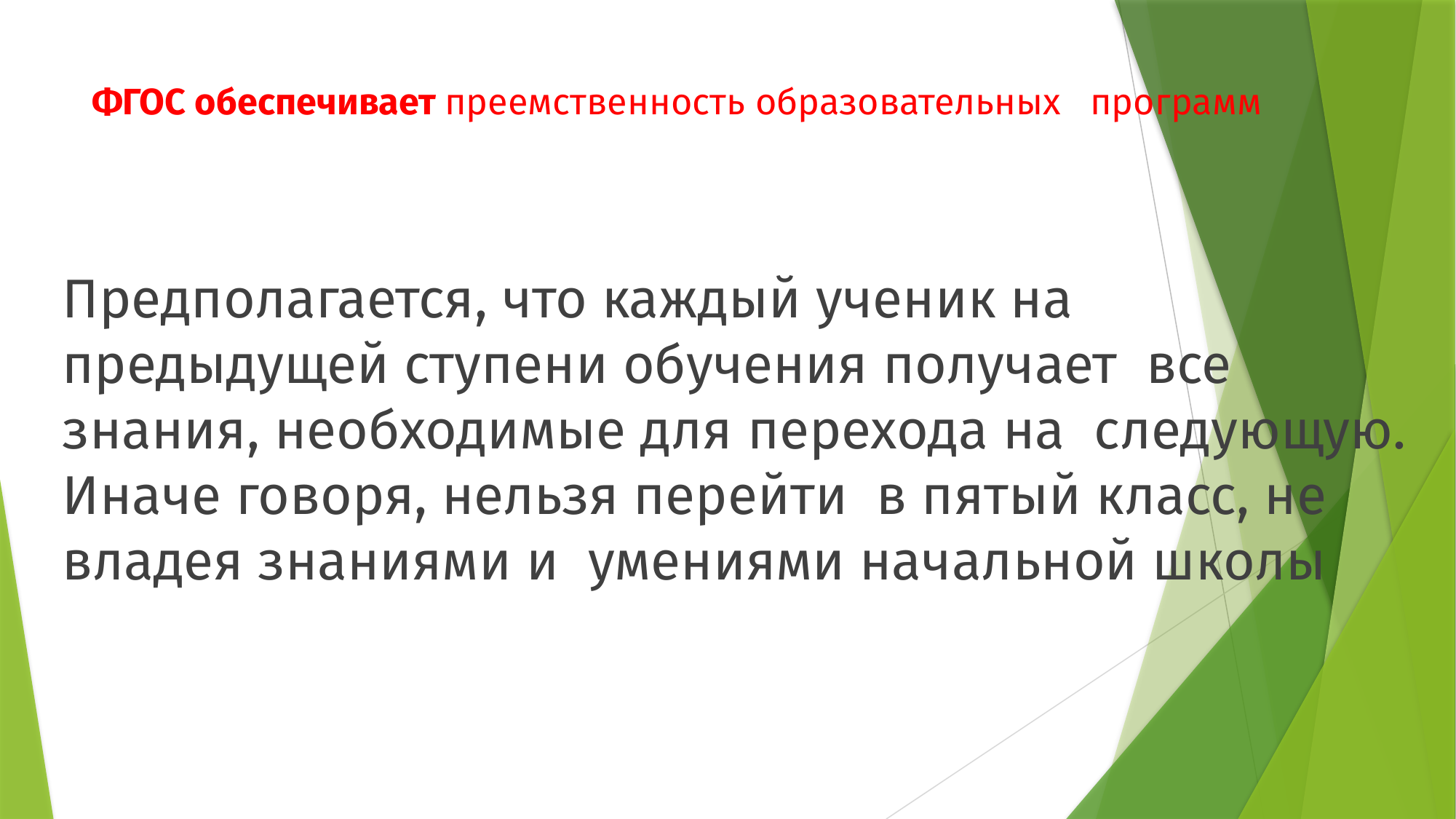

# ФГОС обеспечивает преемственность образовательных   программ
Предполагается, что каждый ученик на предыдущей ступени обучения получает  все знания, необходимые для перехода на  следующую. Иначе говоря, нельзя перейти  в пятый класс, не владея знаниями и  умениями начальной школы